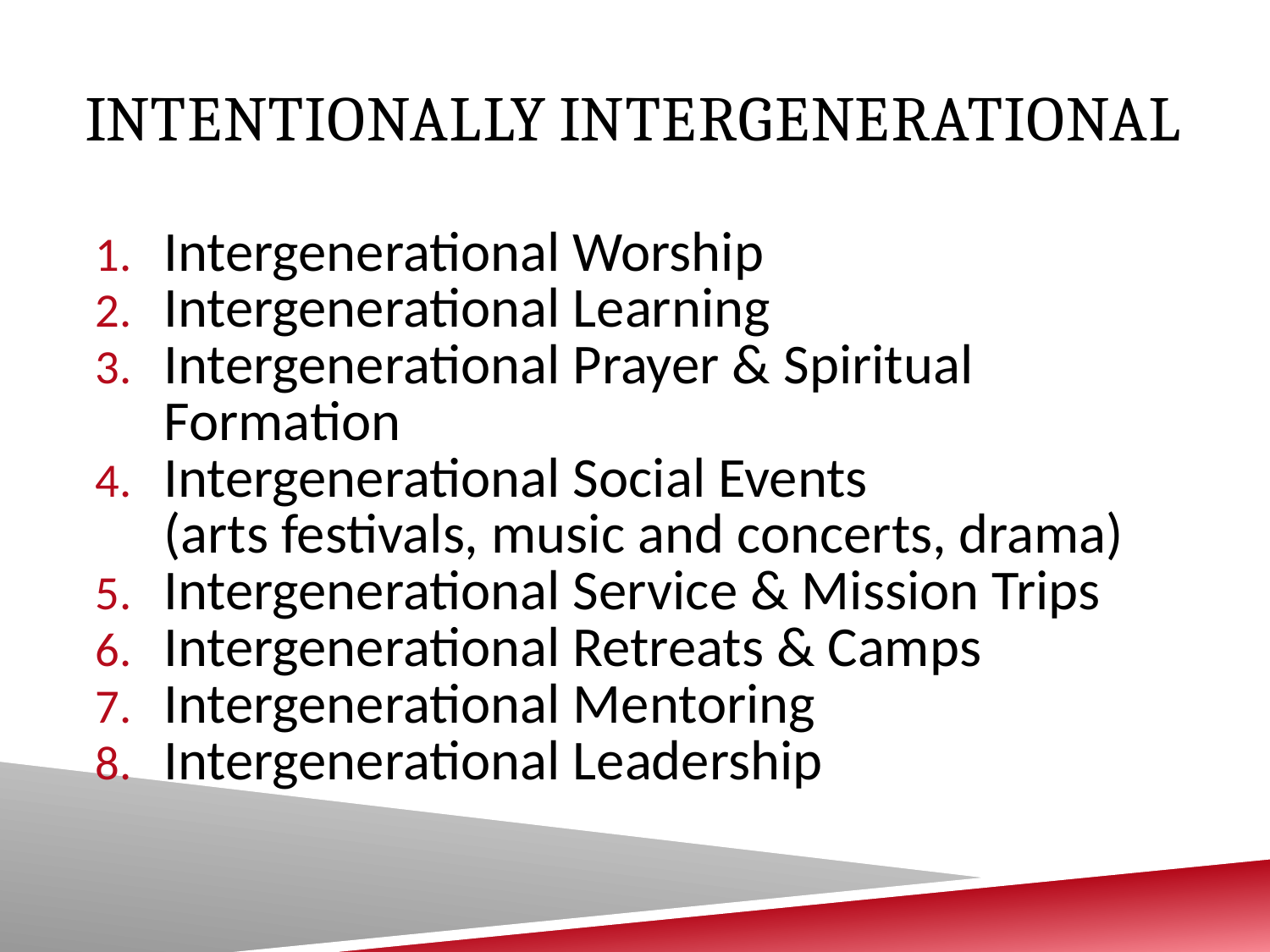

# Intentionally Intergenerational
Intergenerational Worship
Intergenerational Learning
Intergenerational Prayer & Spiritual Formation
Intergenerational Social Events
(arts festivals, music and concerts, drama)
Intergenerational Service & Mission Trips
Intergenerational Retreats & Camps
Intergenerational Mentoring
Intergenerational Leadership